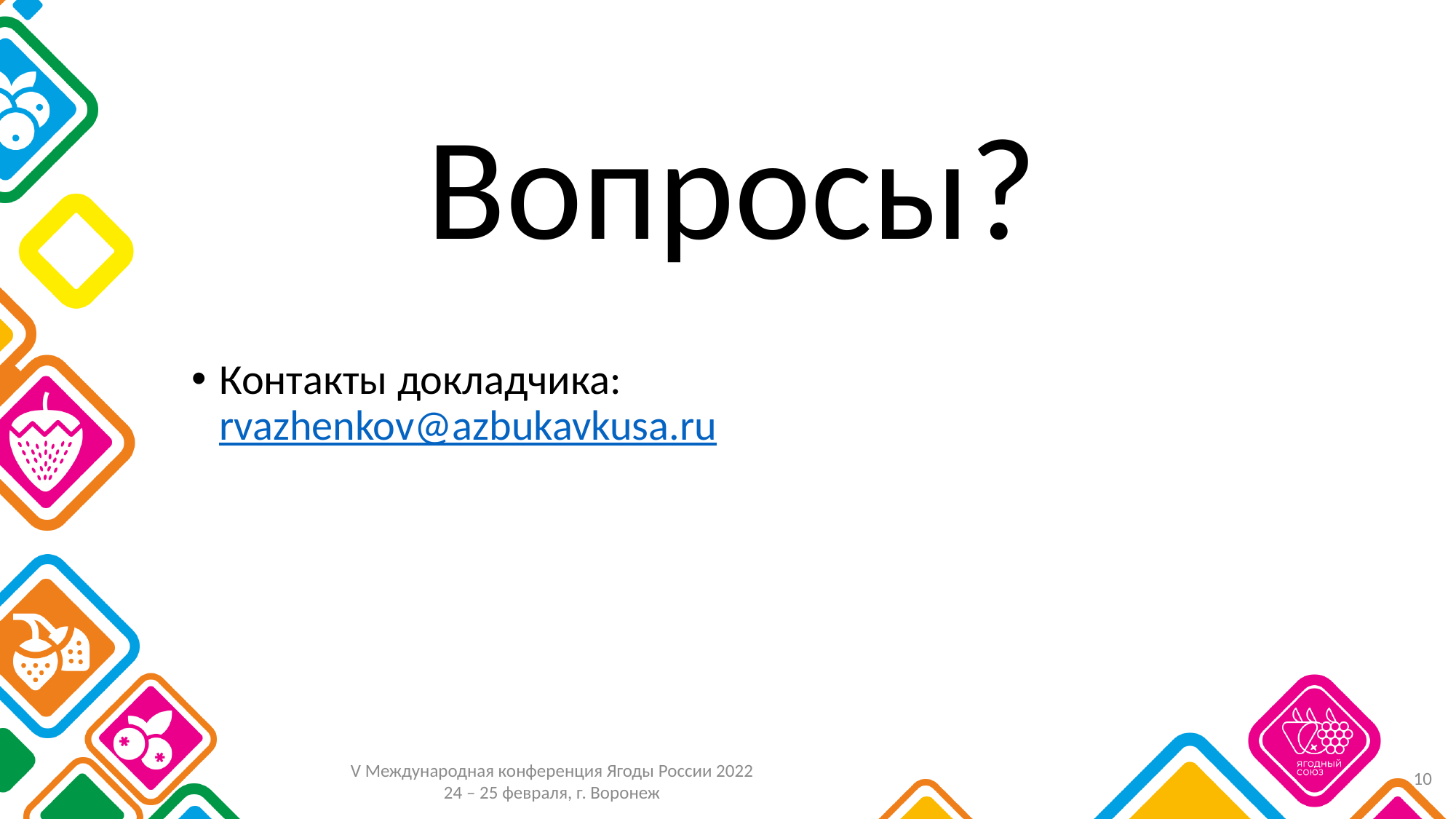

# Вопросы?
Контакты докладчика:
rvazhenkov@azbukavkusa.ru

10
V Международная конференция Ягоды России 2022
24 – 25 февраля, г. Воронеж